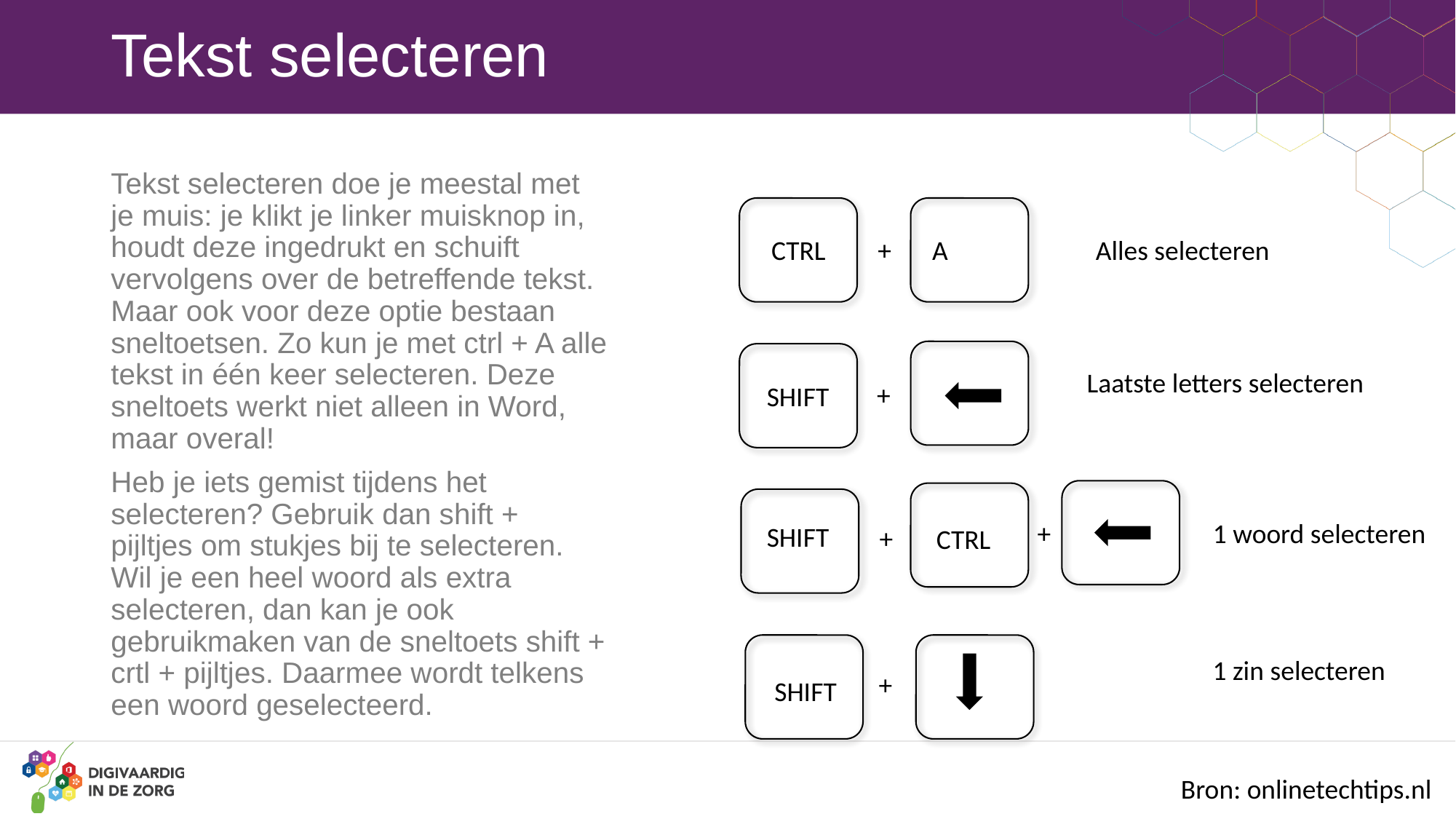

# Tekst selecteren
Tekst selecteren doe je meestal met je muis: je klikt je linker muisknop in, houdt deze ingedrukt en schuift vervolgens over de betreffende tekst. Maar ook voor deze optie bestaan sneltoetsen. Zo kun je met ctrl + A alle tekst in één keer selecteren. Deze sneltoets werkt niet alleen in Word, maar overal!
Heb je iets gemist tijdens het selecteren? Gebruik dan shift + pijltjes om stukjes bij te selecteren. Wil je een heel woord als extra selecteren, dan kan je ook gebruikmaken van de sneltoets shift + crtl + pijltjes. Daarmee wordt telkens een woord geselecteerd.

CTRL
   +
A
Alles selecteren

Laatste letters selecteren
   +
SHIFT

   +
1 woord selecteren
SHIFT
   +
CTRL

1 zin selecteren
   +
SHIFT

Bron: onlinetechtips.nl